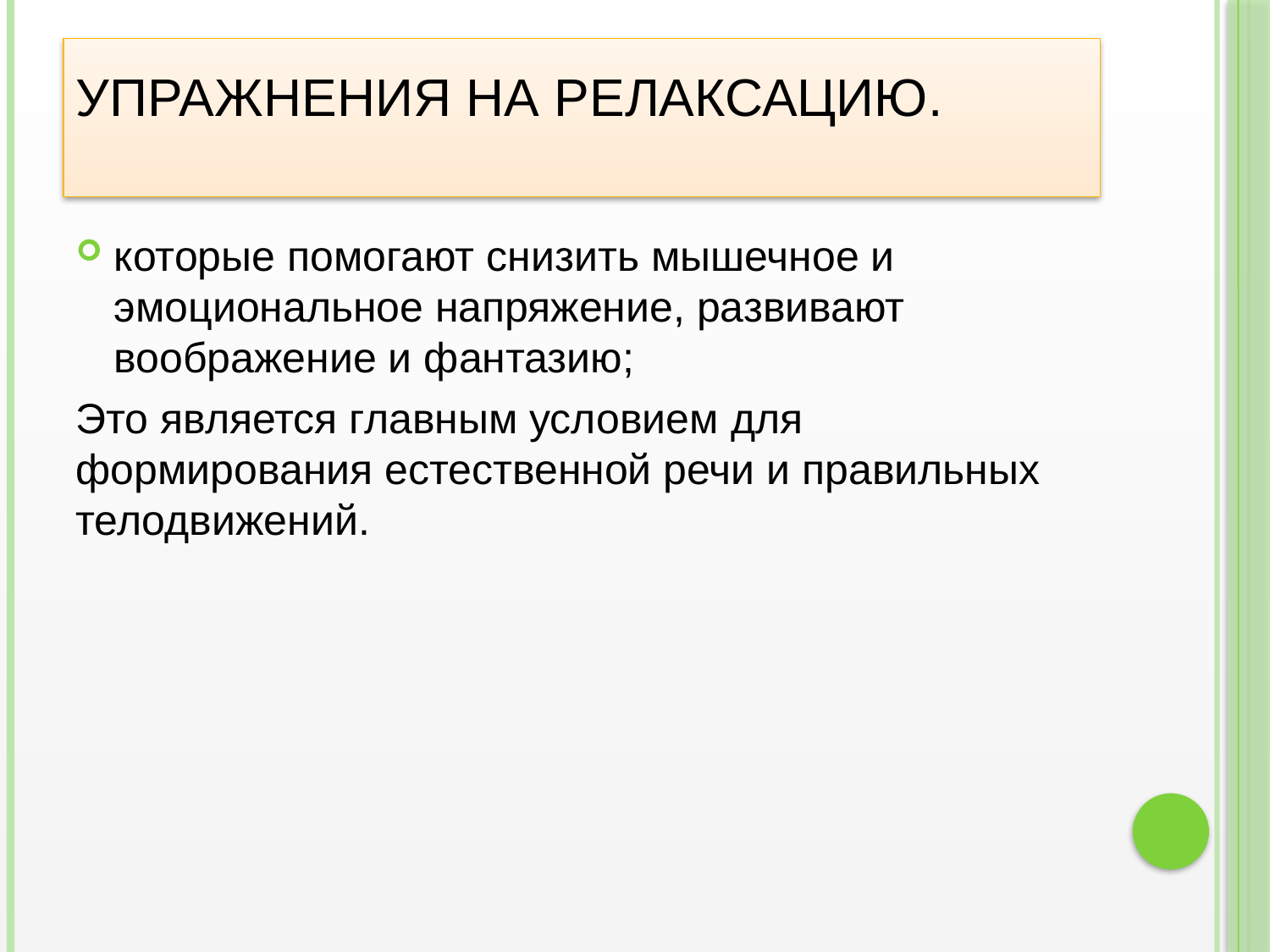

# Упражнения на релаксацию.
которые помогают снизить мышечное и
эмоциональное напряжение, развивают воображение и фантазию;
Это является главным условием для формирования естественной речи и правильных телодвижений.